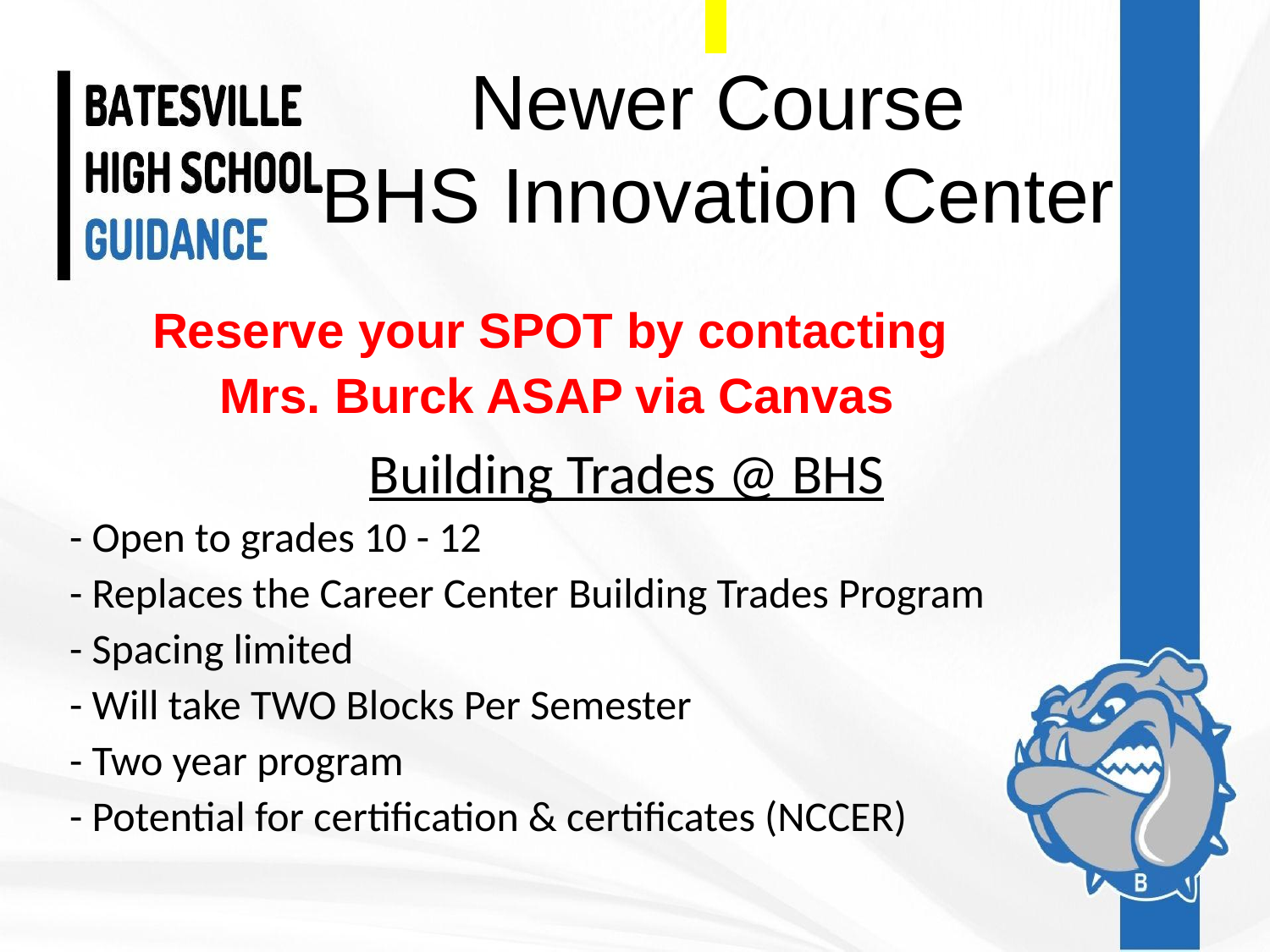

# Newer Course BHS Innovation Center
Reserve your SPOT by contacting
Mrs. Burck ASAP via Canvas

Building Trades @ BHS
- Open to grades 10 - 12
- Replaces the Career Center Building Trades Program
- Spacing limited
- Will take TWO Blocks Per Semester
- Two year program
- Potential for certification & certificates (NCCER)